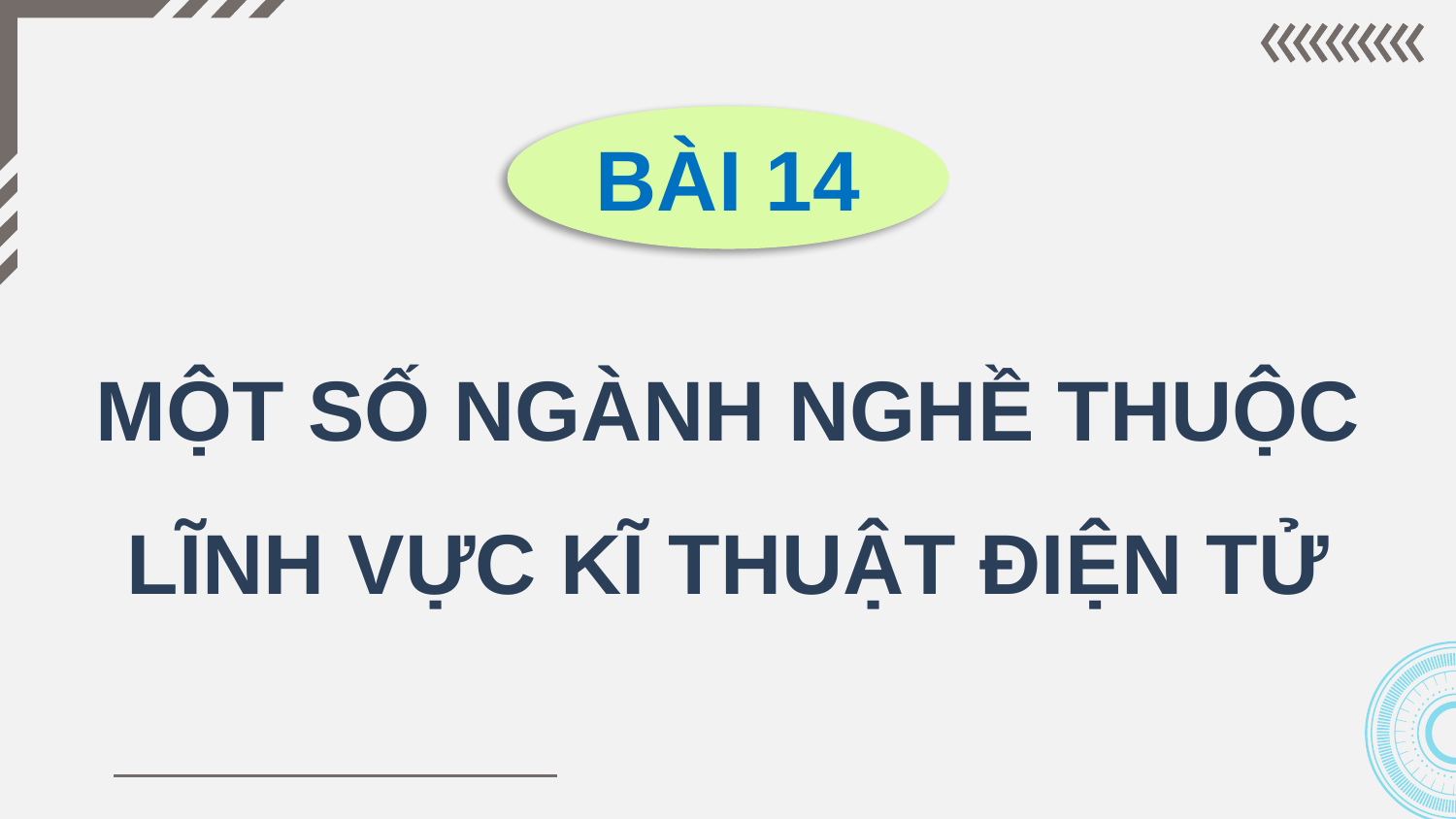

BÀI 14
# MỘT SỐ NGÀNH NGHỀ THUỘC LĨNH VỰC KĨ THUẬT ĐIỆN TỬ